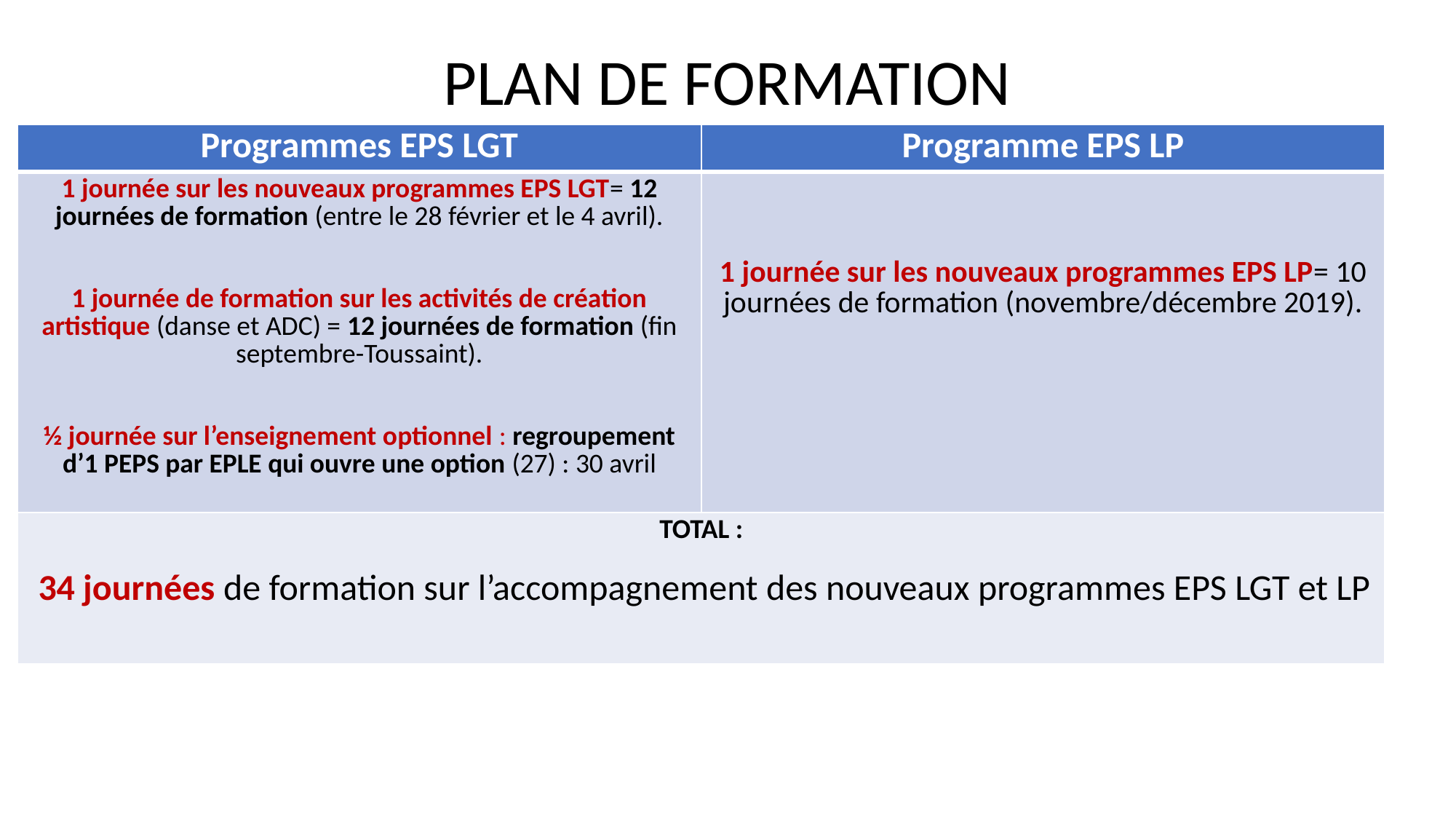

# PLAN DE FORMATION
| Programmes EPS LGT | Programme EPS LP |
| --- | --- |
| 1 journée sur les nouveaux programmes EPS LGT= 12 journées de formation (entre le 28 février et le 4 avril). 1 journée de formation sur les activités de création artistique (danse et ADC) = 12 journées de formation (fin septembre-Toussaint). ½ journée sur l’enseignement optionnel : regroupement d’1 PEPS par EPLE qui ouvre une option (27) : 30 avril | 1 journée sur les nouveaux programmes EPS LP= 10 journées de formation (novembre/décembre 2019). |
| TOTAL : 34 journées de formation sur l’accompagnement des nouveaux programmes EPS LGT et LP |  |